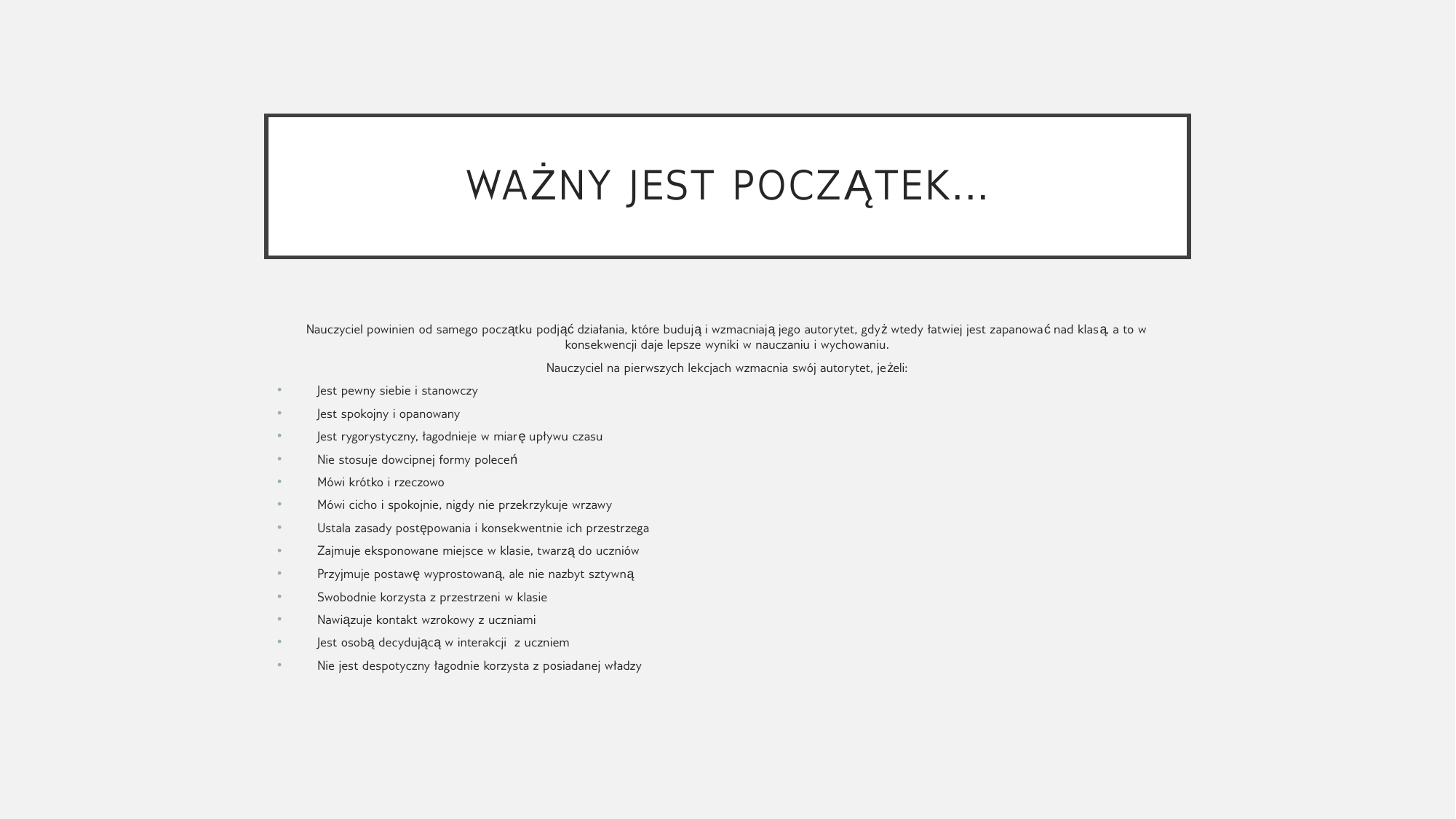

# Ważny jest początek...
Nauczyciel powinien od samego początku podjąć działania, które budują i wzmacniają jego autorytet, gdyż wtedy łatwiej jest zapanować nad klasą, a to w konsekwencji daje lepsze wyniki w nauczaniu i wychowaniu.
Nauczyciel na pierwszych lekcjach wzmacnia swój autorytet, jeżeli:
Jest pewny siebie i stanowczy
Jest spokojny i opanowany
Jest rygorystyczny, łagodnieje w miarę upływu czasu
Nie stosuje dowcipnej formy poleceń
Mówi krótko i rzeczowo
Mówi cicho i spokojnie, nigdy nie przekrzykuje wrzawy
Ustala zasady postępowania i konsekwentnie ich przestrzega
Zajmuje eksponowane miejsce w klasie, twarzą do uczniów
Przyjmuje postawę wyprostowaną, ale nie nazbyt sztywną
Swobodnie korzysta z przestrzeni w klasie
Nawiązuje kontakt wzrokowy z uczniami
Jest osobą decydującą w interakcji  z uczniem
Nie jest despotyczny łagodnie korzysta z posiadanej władzy